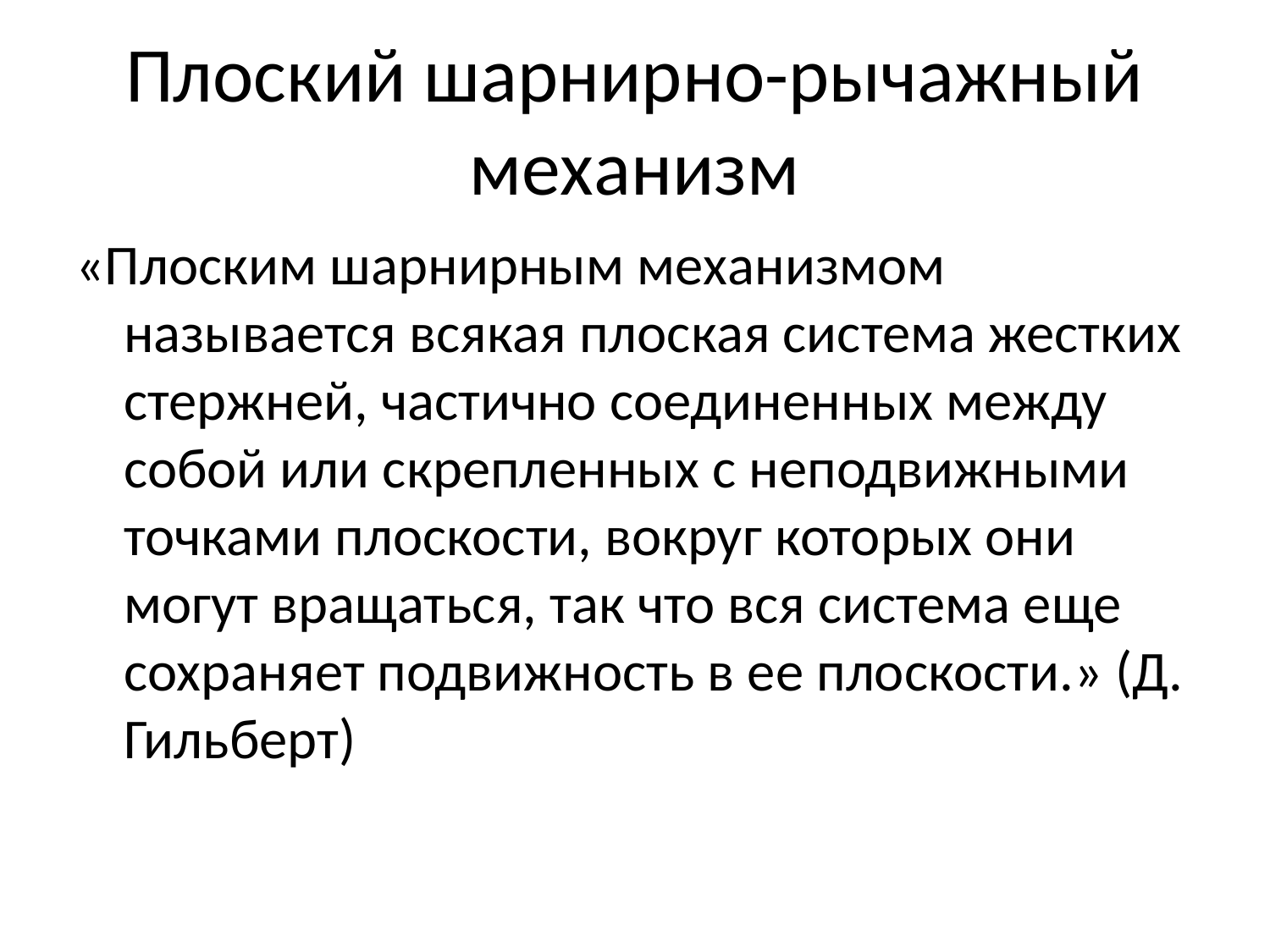

# Плоский шарнирно-рычажный механизм
«Плоским шарнирным механизмом называется всякая плоская система жестких стержней, частично соединенных между собой или скрепленных с неподвижными точками плоскости, вокруг которых они могут вращаться, так что вся система еще сохраняет подвижность в ее плоскости.» (Д. Гильберт)